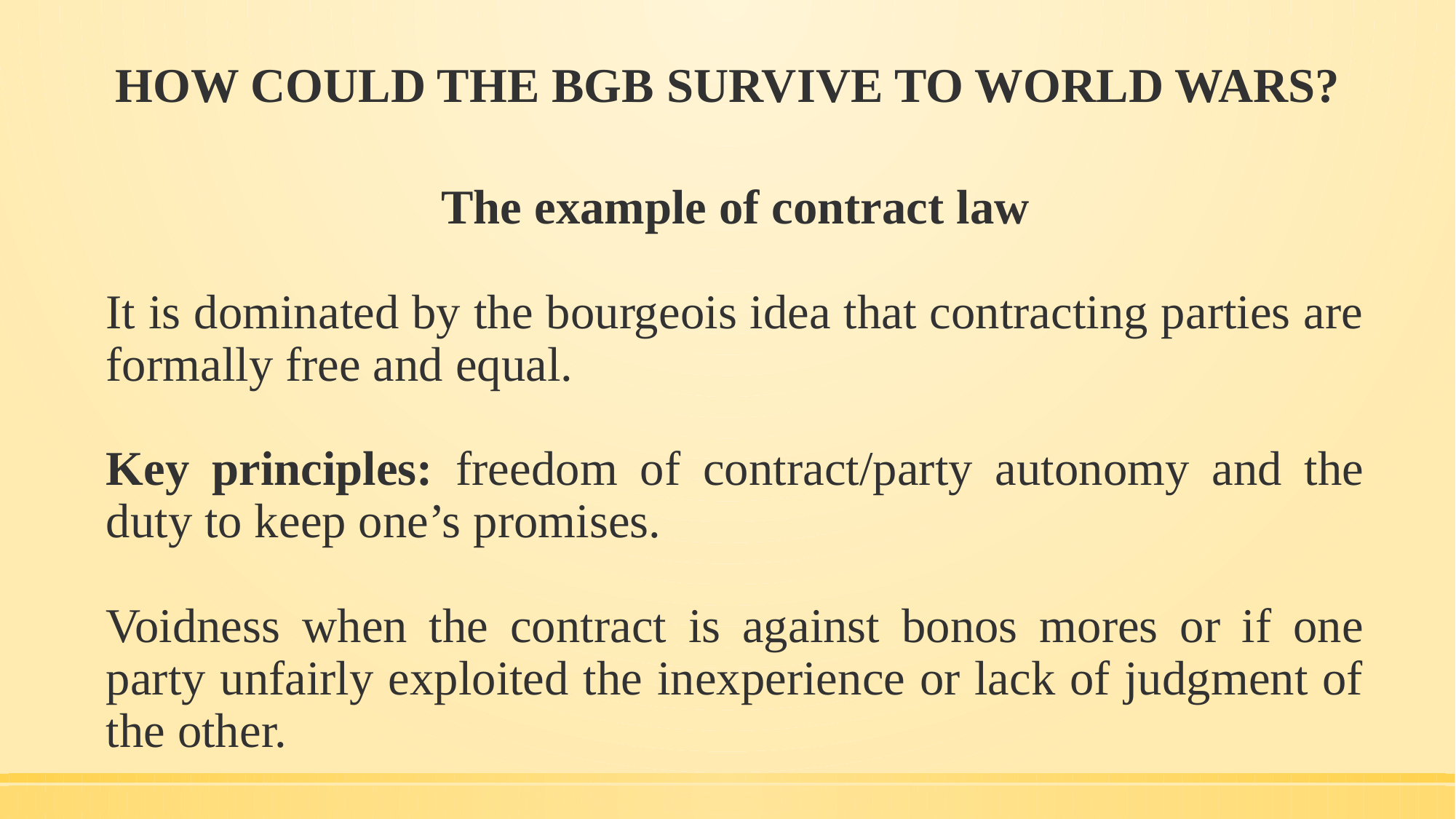

# HOW COULD THE BGB SURVIVE TO WORLD WARS?
The example of contract law

It is dominated by the bourgeois idea that contracting parties are formally free and equal.

Key principles: freedom of contract/party autonomy and the duty to keep one’s promises.

Voidness when the contract is against bonos mores or if one party unfairly exploited the inexperience or lack of judgment of the other.